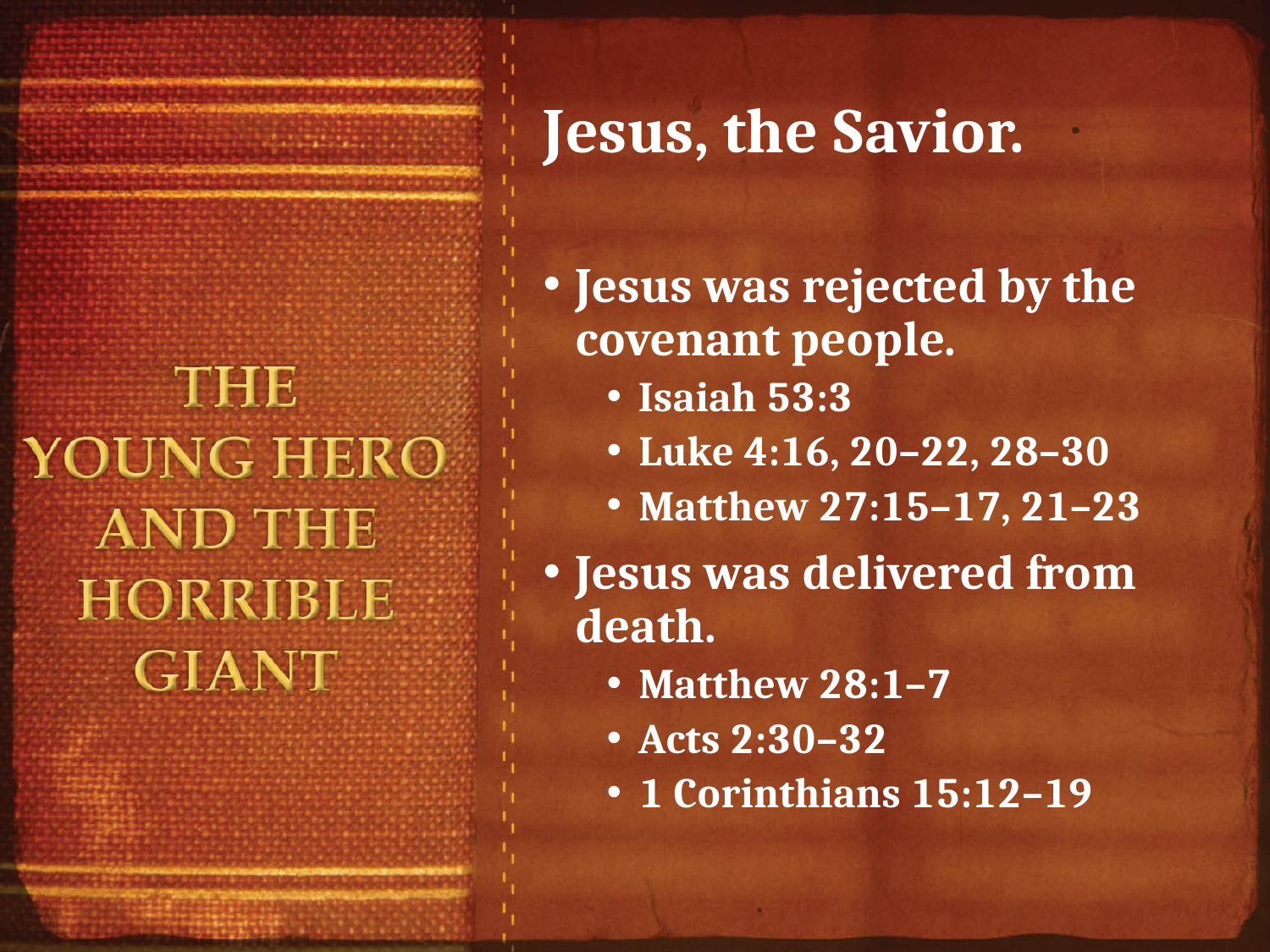

# Jesus, the Savior.
Jesus was rejected by the covenant people.
Isaiah 53:3
Luke 4:16, 20–22, 28–30
Matthew 27:15–17, 21–23
Jesus was delivered from death.
Matthew 28:1–7
Acts 2:30–32
1 Corinthians 15:12–19